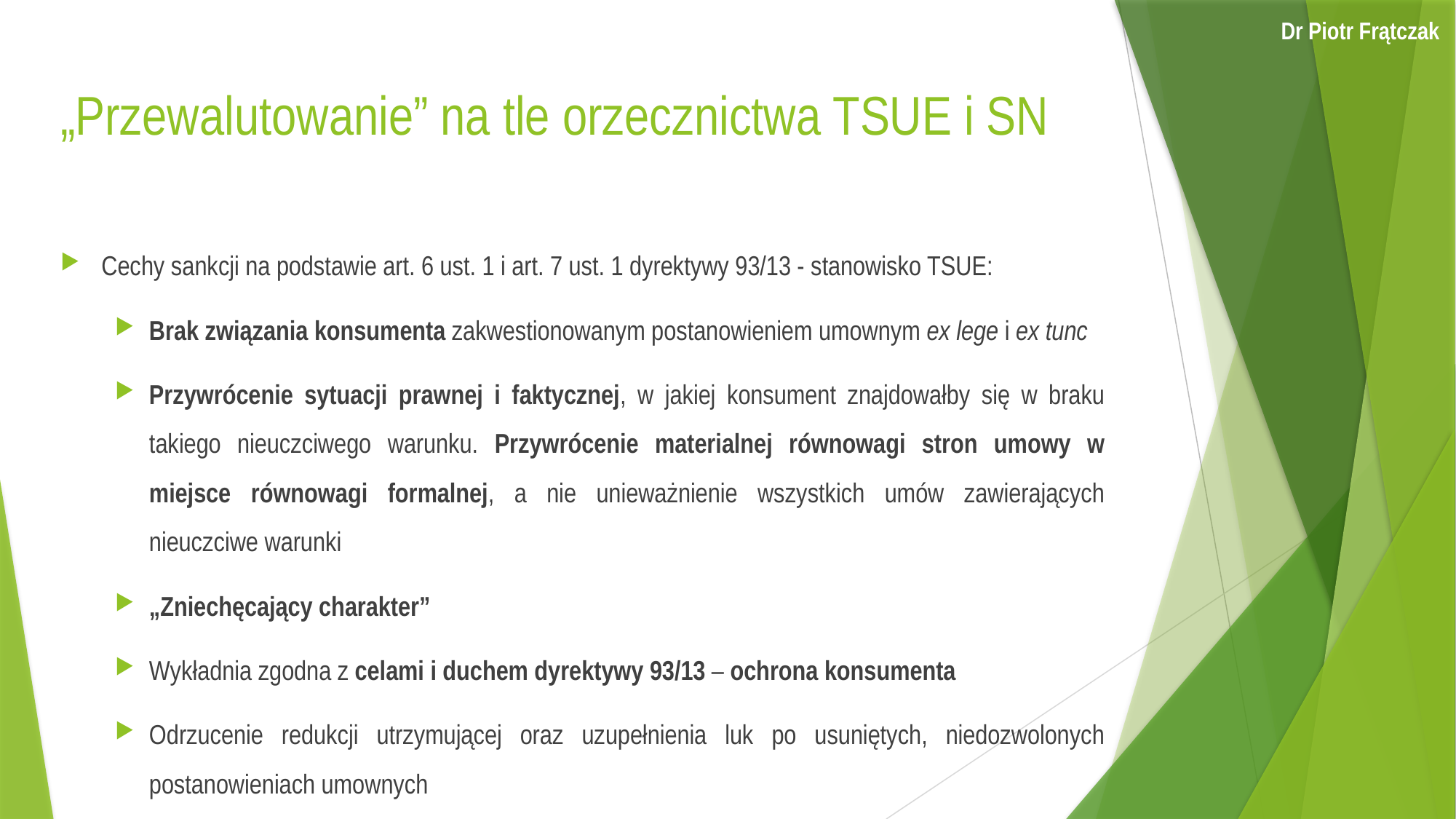

Dr Piotr Frątczak
# „Przewalutowanie” na tle orzecznictwa TSUE i SN
Cechy sankcji na podstawie art. 6 ust. 1 i art. 7 ust. 1 dyrektywy 93/13 - stanowisko TSUE:
Brak związania konsumenta zakwestionowanym postanowieniem umownym ex lege i ex tunc
Przywrócenie sytuacji prawnej i faktycznej, w jakiej konsument znajdowałby się w braku takiego nieuczciwego warunku. Przywrócenie materialnej równowagi stron umowy w miejsce równowagi formalnej, a nie unieważnienie wszystkich umów zawierających nieuczciwe warunki
„Zniechęcający charakter”
Wykładnia zgodna z celami i duchem dyrektywy 93/13 – ochrona konsumenta
Odrzucenie redukcji utrzymującej oraz uzupełnienia luk po usuniętych, niedozwolonych postanowieniach umownych